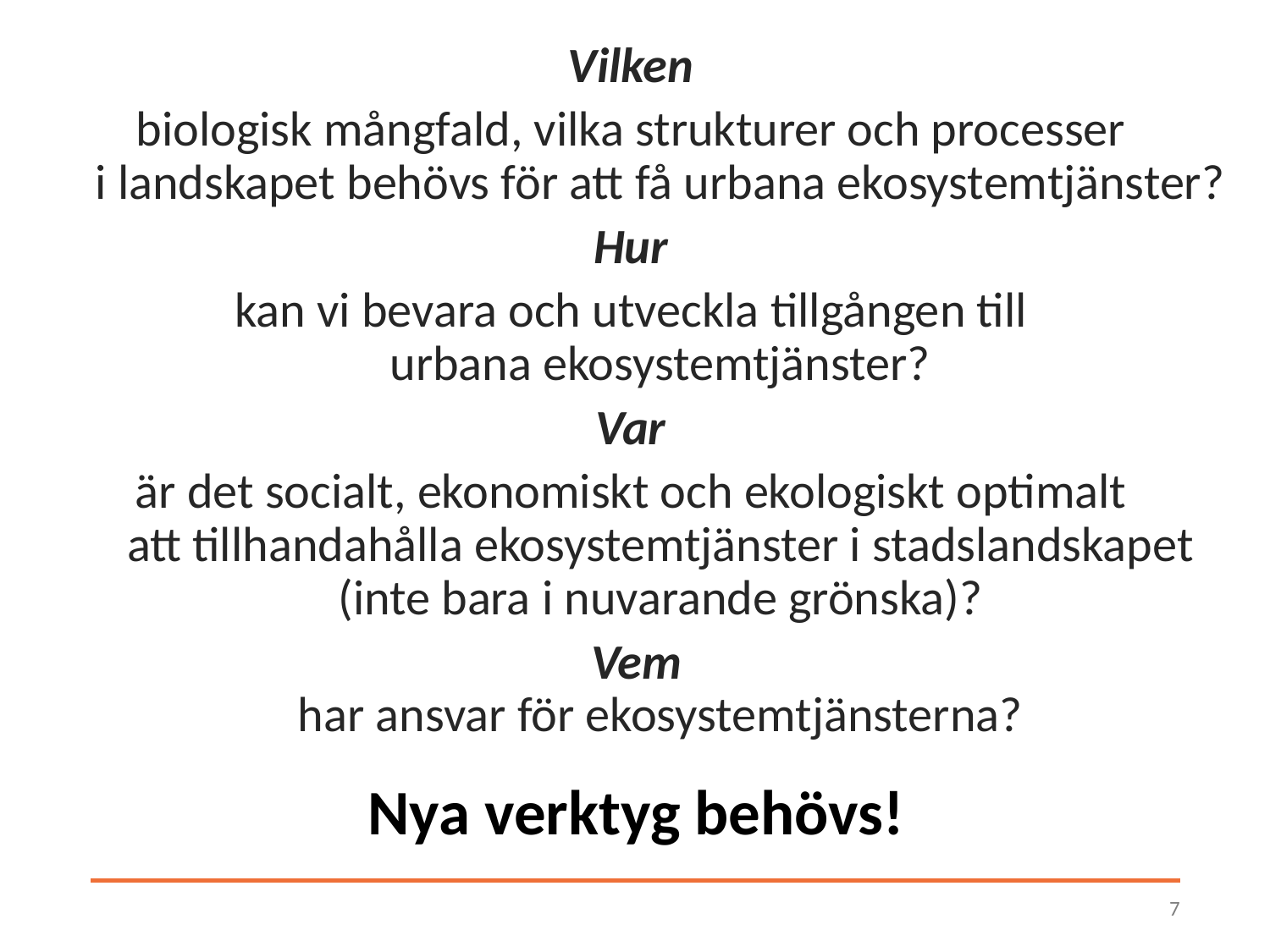

Vilken
biologisk mångfald, vilka strukturer och processer
i landskapet behövs för att få urbana ekosystemtjänster?
Hur
kan vi bevara och utveckla tillgången till
urbana ekosystemtjänster?
Var
är det socialt, ekonomiskt och ekologiskt optimalt
att tillhandahålla ekosystemtjänster i stadslandskapet (inte bara i nuvarande grönska)?
Vem
har ansvar för ekosystemtjänsterna?
Nya verktyg behövs!
7